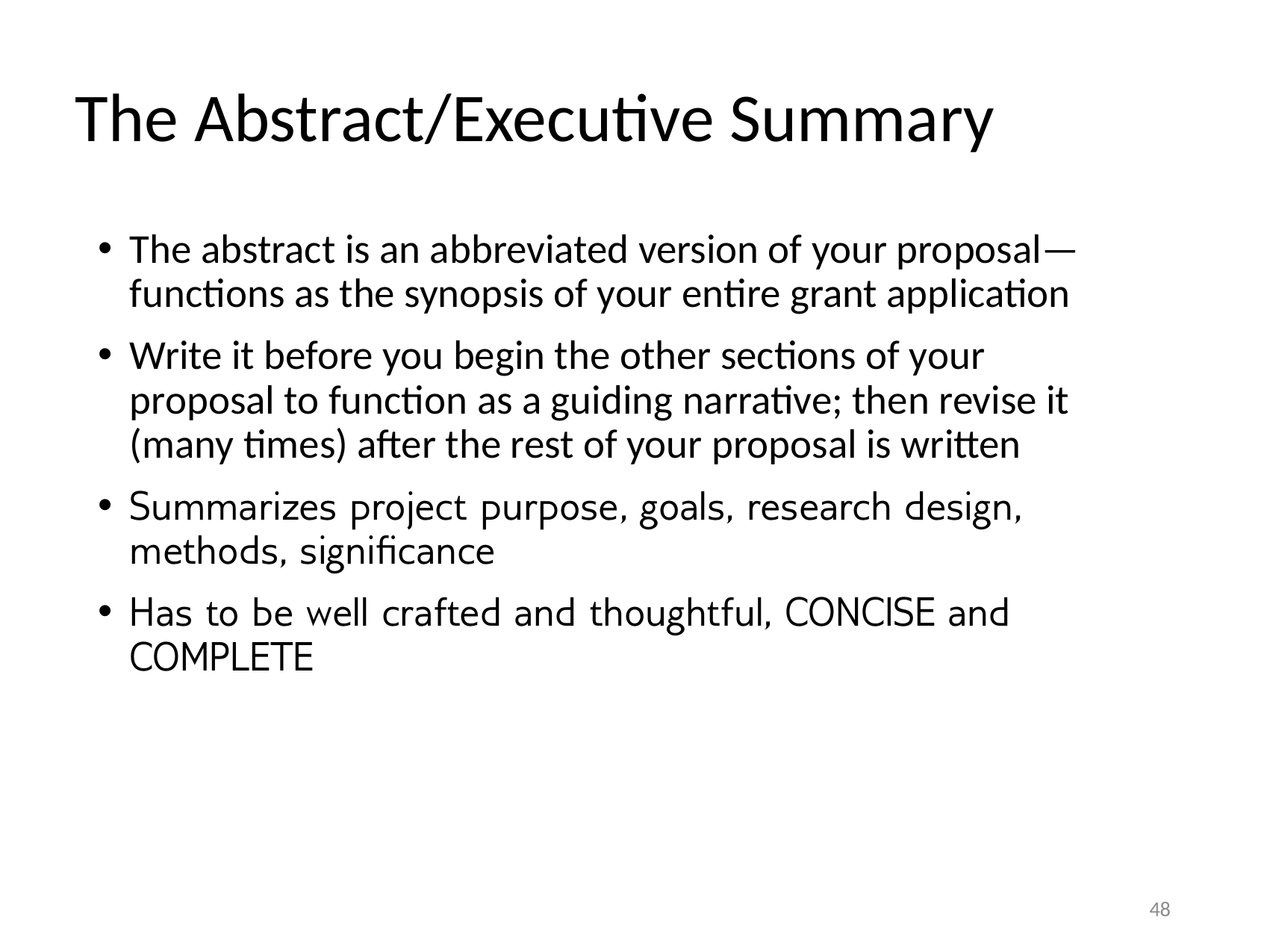

# The Abstract/Executive Summary
The abstract is an abbreviated version of your proposal—functions as the synopsis of your entire grant application
Write it before you begin the other sections of your proposal to function as a guiding narrative; then revise it (many times) after the rest of your proposal is written
Summarizes project purpose, goals, research design, methods, significance
Has to be well crafted and thoughtful, CONCISE and COMPLETE

48